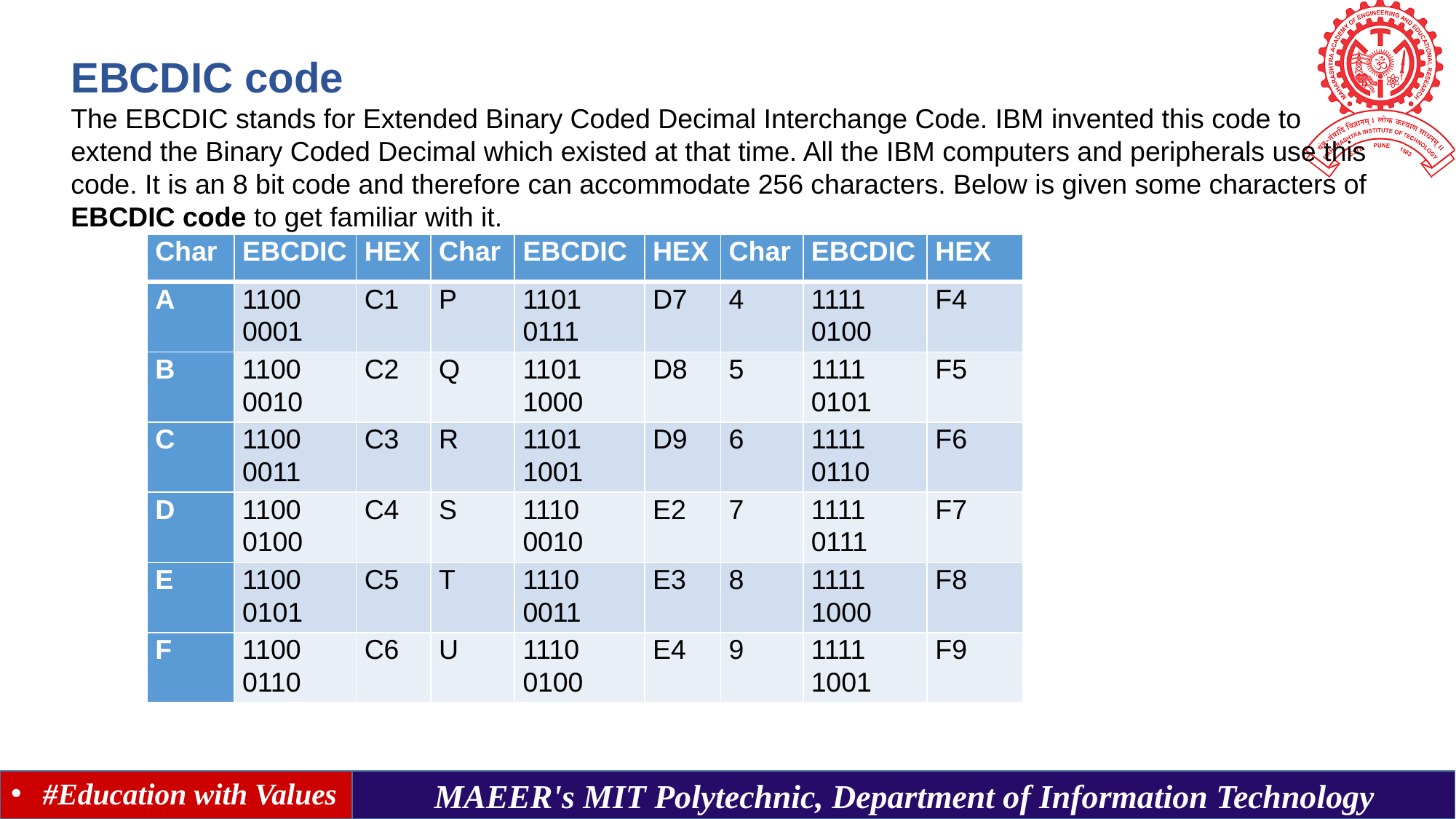

EBCDIC code
The EBCDIC stands for Extended Binary Coded Decimal Interchange Code. IBM invented this code to extend the Binary Coded Decimal which existed at that time. All the IBM computers and peripherals use this code. It is an 8 bit code and therefore can accommodate 256 characters. Below is given some characters of EBCDIC code to get familiar with it.

| Char | EBCDIC | HEX | Char | EBCDIC | HEX | Char | EBCDIC | HEX |
| --- | --- | --- | --- | --- | --- | --- | --- | --- |
| A | 1100 0001 | C1 | P | 1101 0111 | D7 | 4 | 1111 0100 | F4 |
| B | 1100 0010 | C2 | Q | 1101 1000 | D8 | 5 | 1111 0101 | F5 |
| C | 1100 0011 | C3 | R | 1101 1001 | D9 | 6 | 1111 0110 | F6 |
| D | 1100 0100 | C4 | S | 1110 0010 | E2 | 7 | 1111 0111 | F7 |
| E | 1100 0101 | C5 | T | 1110 0011 | E3 | 8 | 1111 1000 | F8 |
| F | 1100 0110 | C6 | U | 1110 0100 | E4 | 9 | 1111 1001 | F9 |
#Education with Values
MAEER's MIT Polytechnic, Department of Information Technology